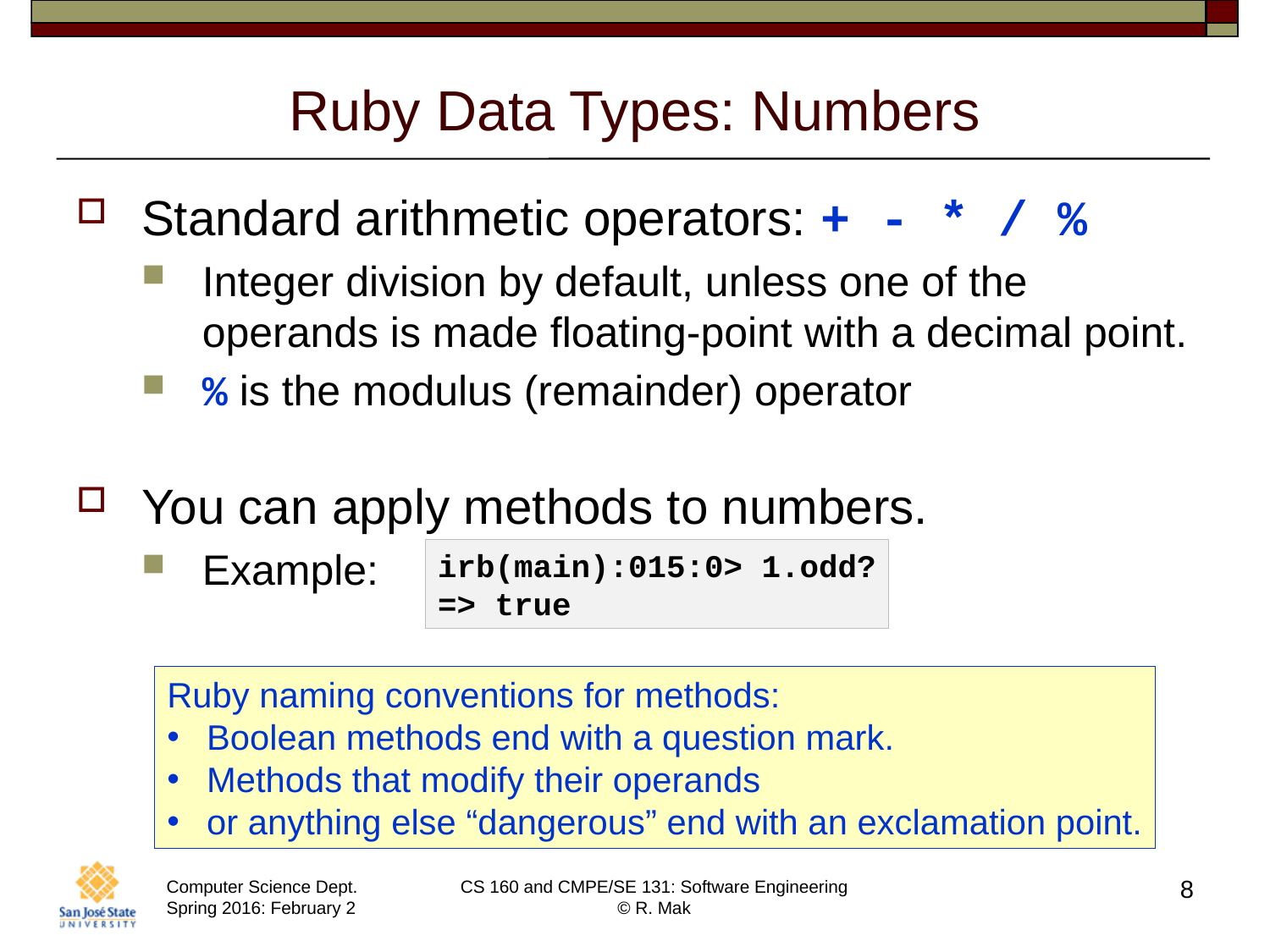

# Ruby Data Types: Numbers
Standard arithmetic operators: + - * / %
Integer division by default, unless one of the operands is made floating-point with a decimal point.
% is the modulus (remainder) operator

You can apply methods to numbers.
Example:
irb(main):015:0> 1.odd?
=> true
Ruby naming conventions for methods:
Boolean methods end with a question mark.
Methods that modify their operands
or anything else “dangerous” end with an exclamation point.
8